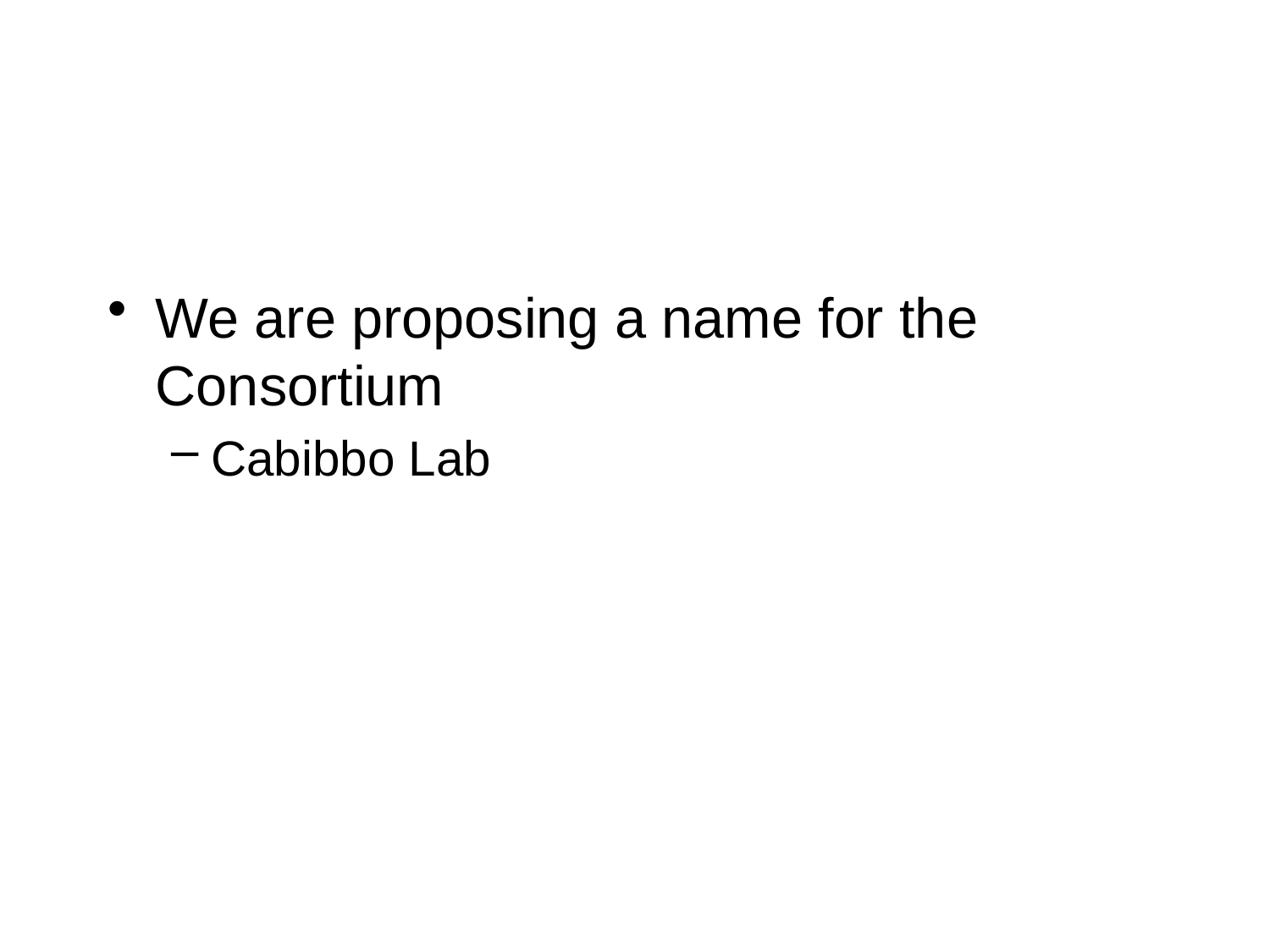

#
We are proposing a name for the Consortium
Cabibbo Lab